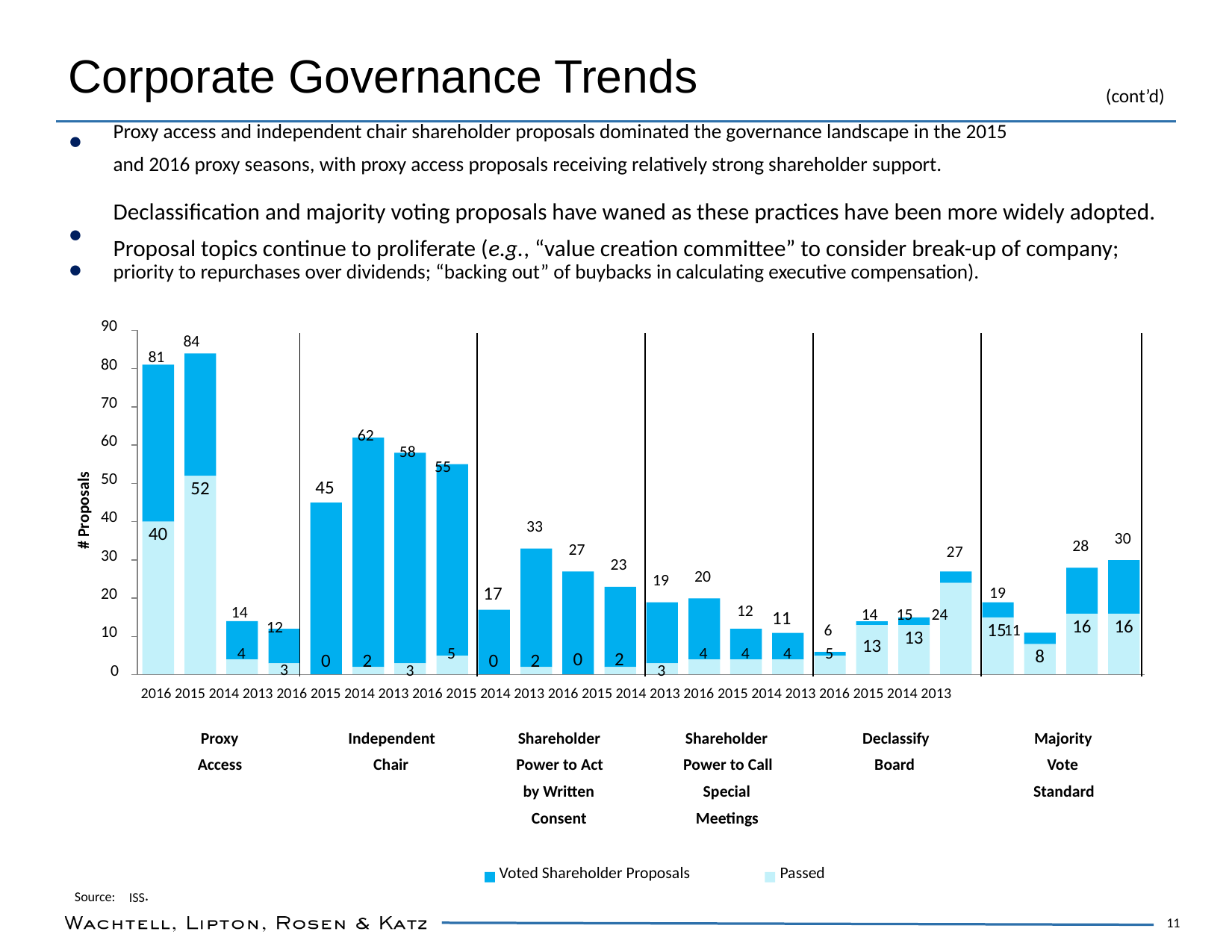

Corporate Governance Trends
(cont’d)

●
Proxy access and independent chair shareholder proposals dominated the governance landscape in the 2015
and 2016 proxy seasons, with proxy access proposals receiving relatively strong shareholder support.
Declassification and majority voting proposals have waned as these practices have been more widely adopted.
Proposal topics continue to proliferate (e.g., “value creation committee” to consider break-up of company;
priority to repurchases over dividends; “backing out” of buybacks in calculating executive compensation).
●
●
90

81     84

62
58     55

14     12

80

70

60

45

3

50

52

# Proposals

0

2
40
33

40
30
28
27
27

30
23

19
14     15     24               11

20

17

0

2

19

20

3

12     11

0

2

16

16

15

13

13
10

6

3

8
4
5
4
4
4
5

0

2016 2015 2014 2013 2016 2015 2014 2013 2016 2015 2014 2013 2016 2015 2014 2013 2016 2015 2014 2013 2016 2015 2014 2013
Proxy
Access
Independent
Chair
Shareholder
Power to Act
by Written
Consent
Shareholder
Power to Call
Special
Meetings
Declassify
Board
Majority
Vote
Standard
Voted Shareholder Proposals
Passed

ISS.
Source:

11